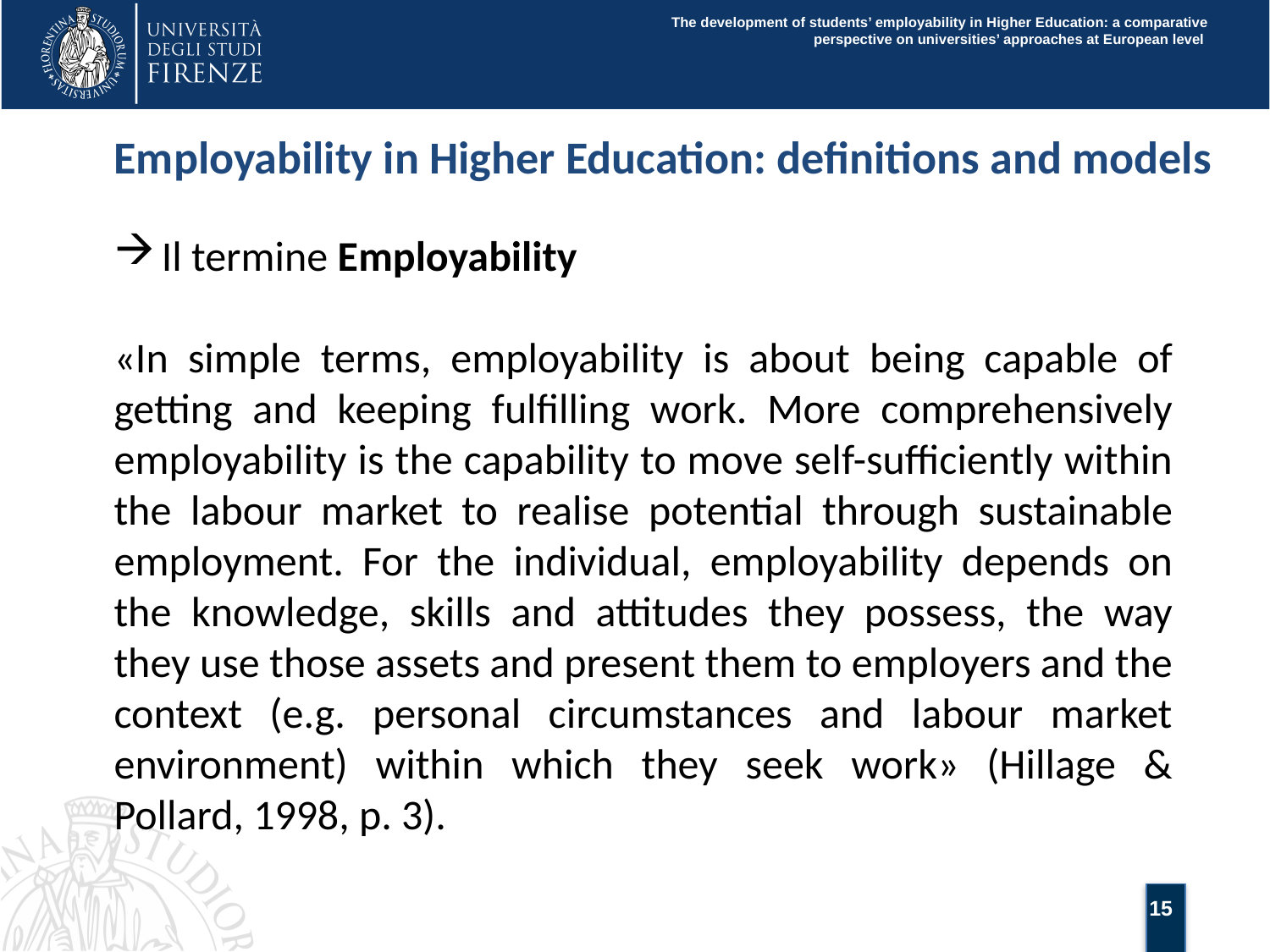

The development of students’ employability in Higher Education: a comparative perspective on universities’ approaches at European level
Employability in Higher Education: definitions and models
Il termine Employability

«In simple terms, employability is about being capable of getting and keeping fulfilling work. More comprehensively employability is the capability to move self-sufficiently within the labour market to realise potential through sustainable employment. For the individual, employability depends on the knowledge, skills and attitudes they possess, the way they use those assets and present them to employers and the context (e.g. personal circumstances and labour market environment) within which they seek work» (Hillage & Pollard, 1998, p. 3).

15